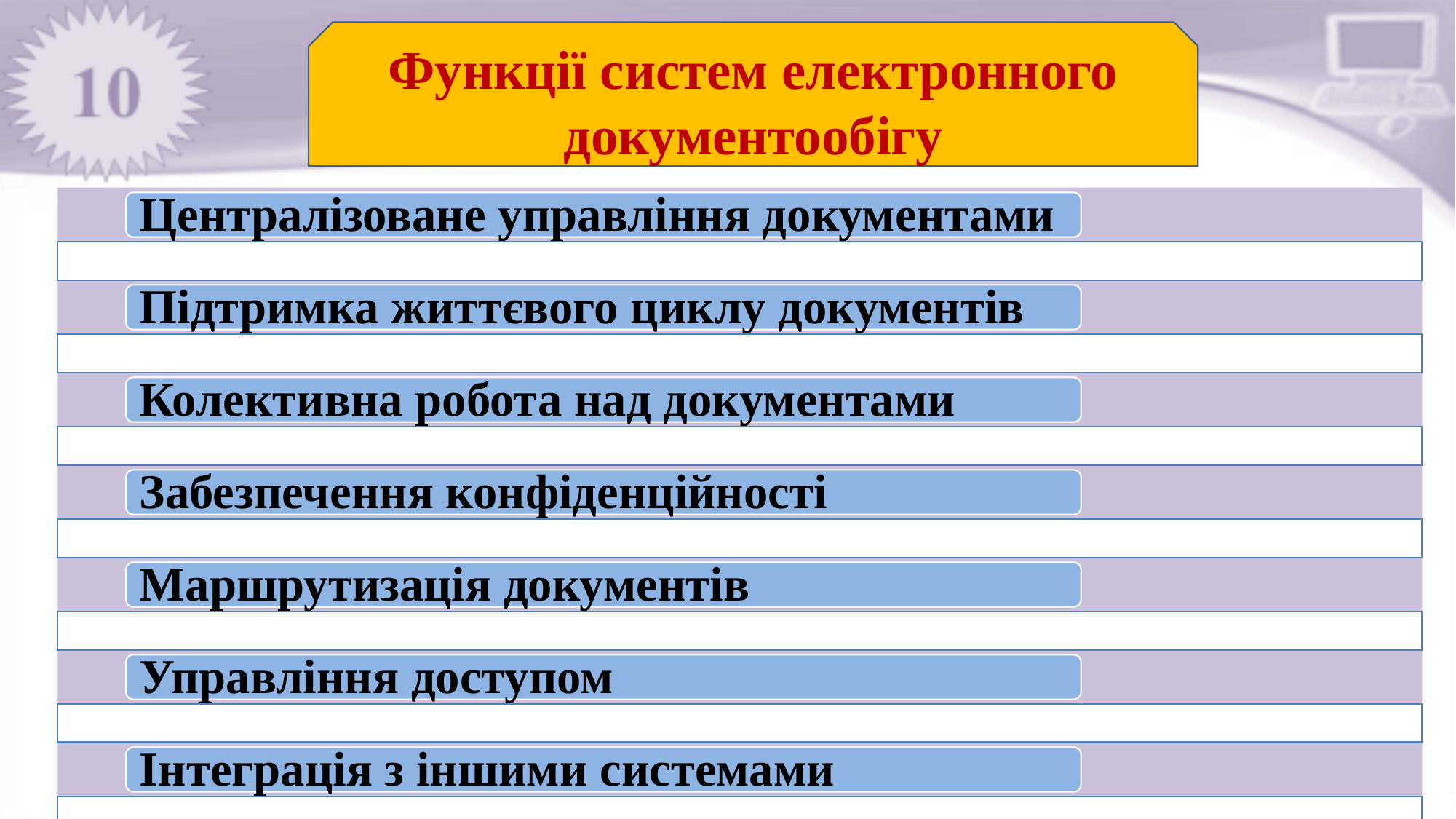

Функції систем електронного документообігу
#
Централізоване управління документами
Підтримка життєвого циклу документів
Колективна робота над документами
Забезпечення конфіденційності
Маршрутизація документів
Інтеграція з іншими системами
Управління доступом
Шолом Г.І.